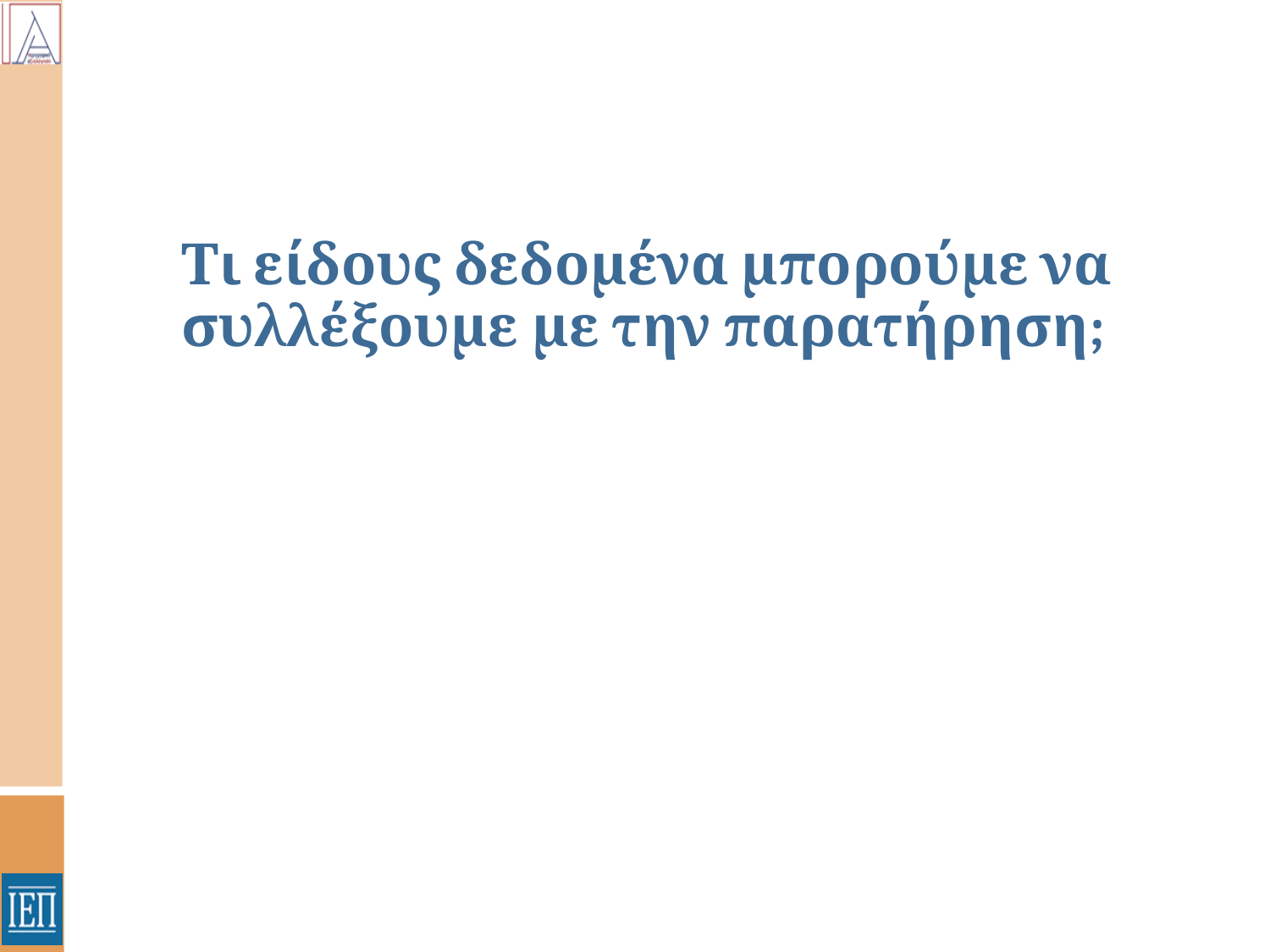

# Τι είδους δεδομένα μπορούμε να συλλέξουμε με την παρατήρηση;